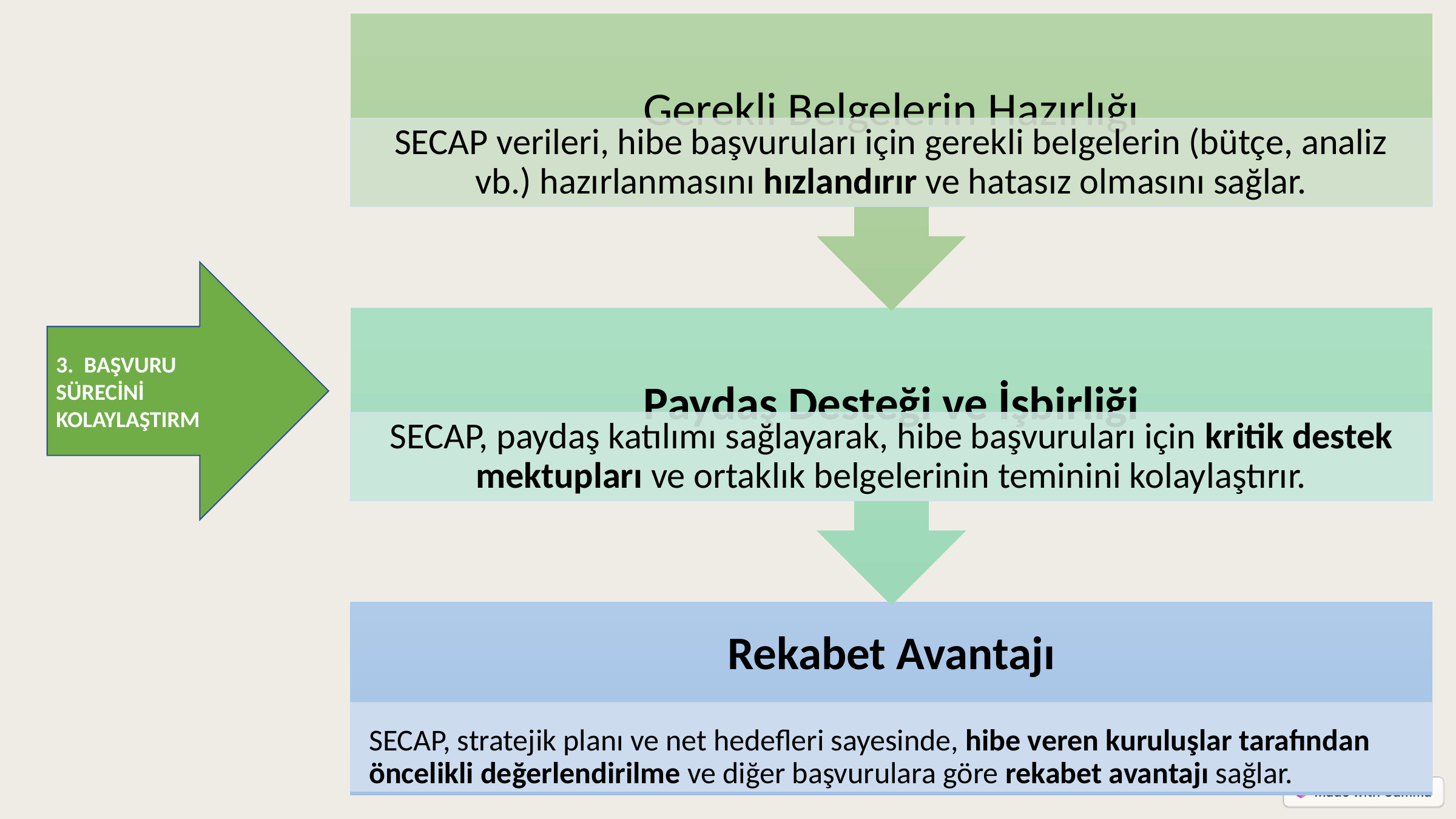

Rekabet Avantajı

SECAP, stratejik planı ve net hedefleri sayesinde, hibe veren kuruluşlar tarafından öncelikli değerlendirilme ve diğer başvurulara göre rekabet avantajı sağlar.

Paydaş Desteği ve İşbirliği
SECAP, paydaş katılımı sağlayarak, hibe başvuruları için kritik destek mektupları ve ortaklık belgelerinin teminini kolaylaştırır.
Gerekli Belgelerin Hazırlığı
SECAP verileri, hibe başvuruları için gerekli belgelerin (bütçe, analiz vb.) hazırlanmasını hızlandırır ve hatasız olmasını sağlar.
3.  BAŞVURU SÜRECİNİ KOLAYLAŞTIRM